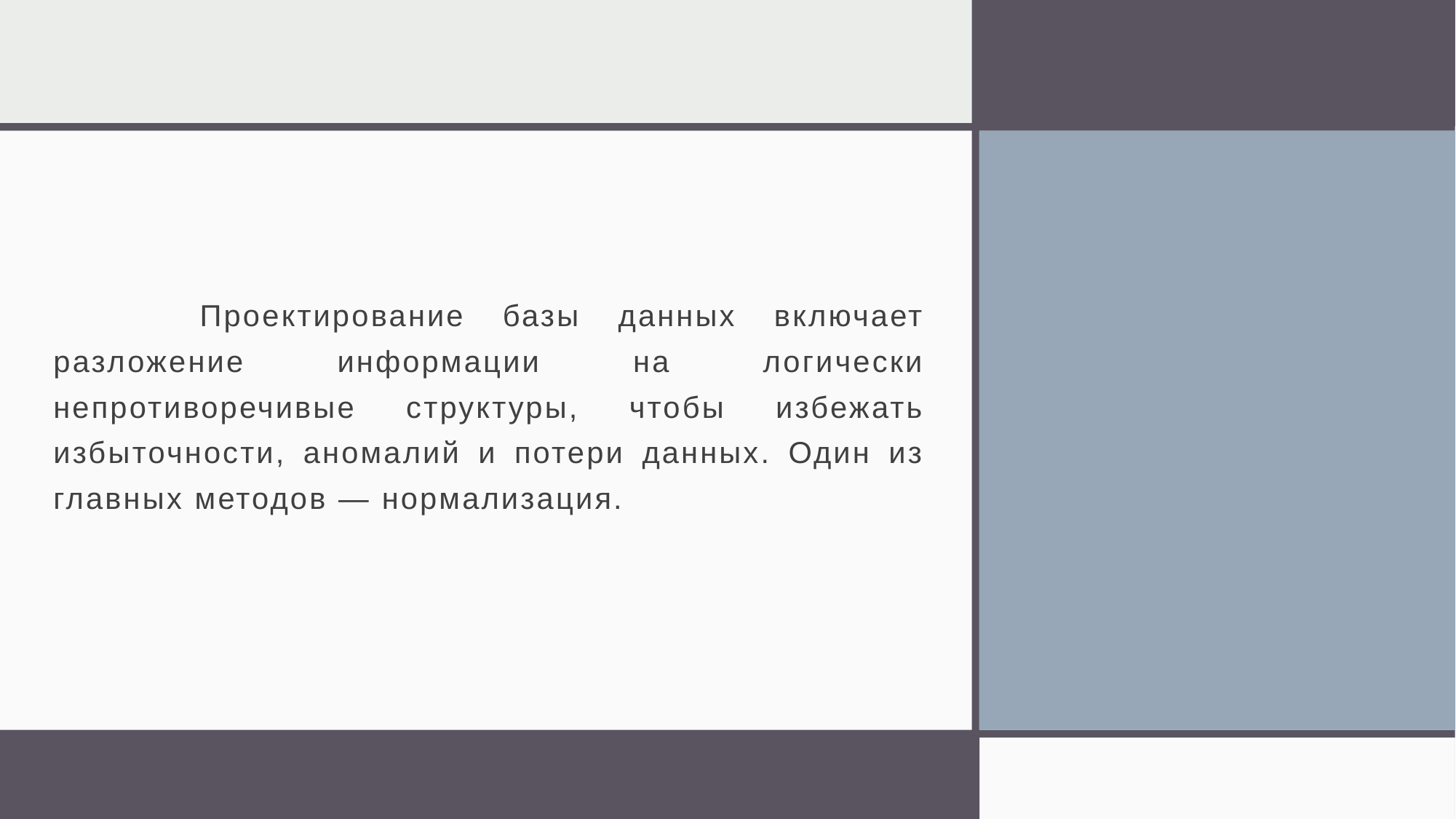

Проектирование базы данных включает разложение информации на логически непротиворечивые структуры, чтобы избежать избыточности, аномалий и потери данных. Один из главных методов — нормализация.